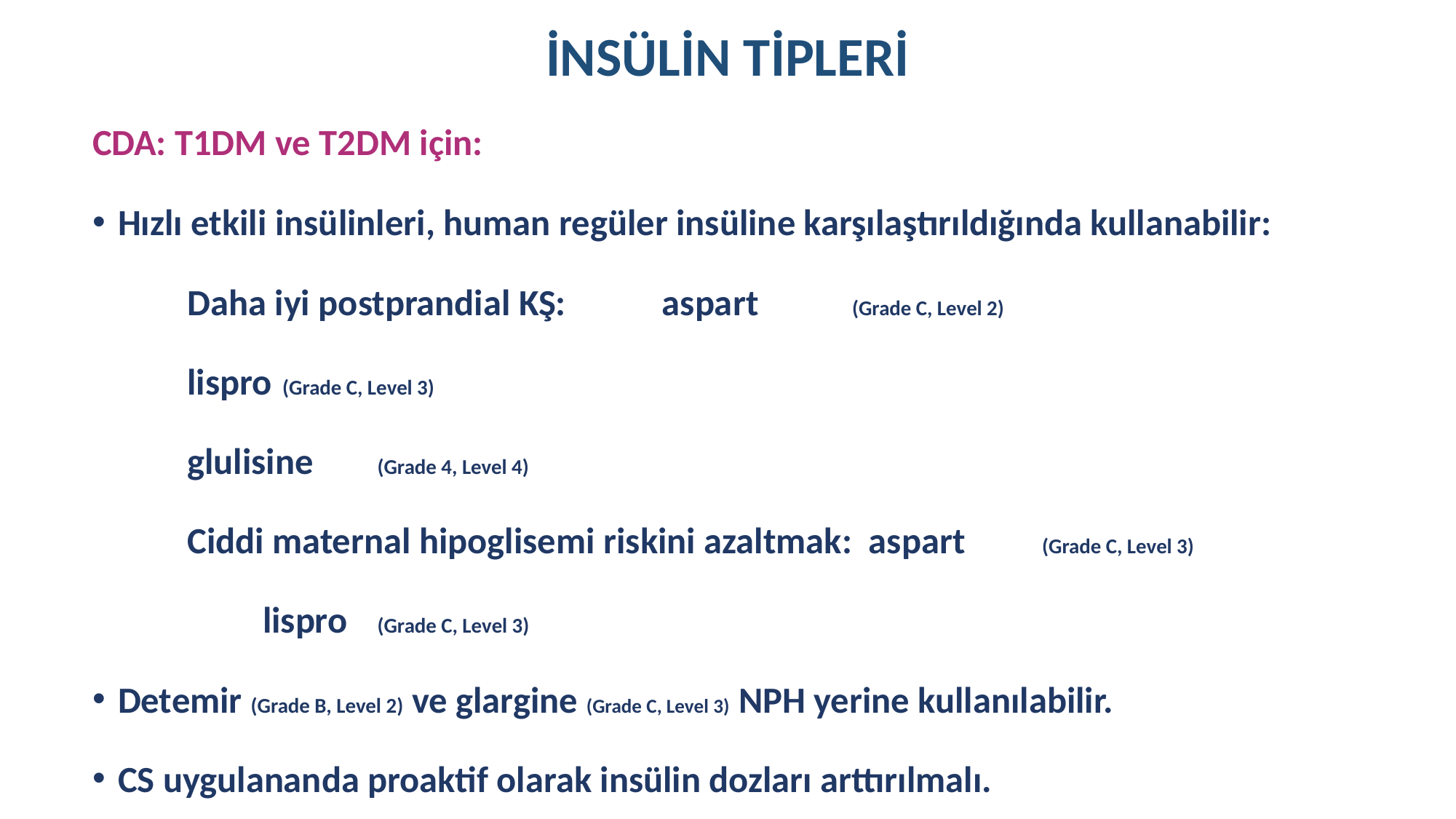

# İNSÜLİN TİPLERİ
CDA: T1DM ve T2DM için:
Hızlı etkili insülinleri, human regüler insüline karşılaştırıldığında kullanabilir:
	Daha iyi postprandial KŞ: 	aspart 	(Grade C, Level 2)
					lispro 		(Grade C, Level 3)
					glulisine 	(Grade 4, Level 4)
	Ciddi maternal hipoglisemi riskini azaltmak:  aspart 	(Grade C, Level 3)
							         lispro 	(Grade C, Level 3)
Detemir (Grade B, Level 2) ve glargine (Grade C, Level 3)  NPH yerine kullanılabilir.
CS uygulananda proaktif olarak insülin dozları arttırılmalı.